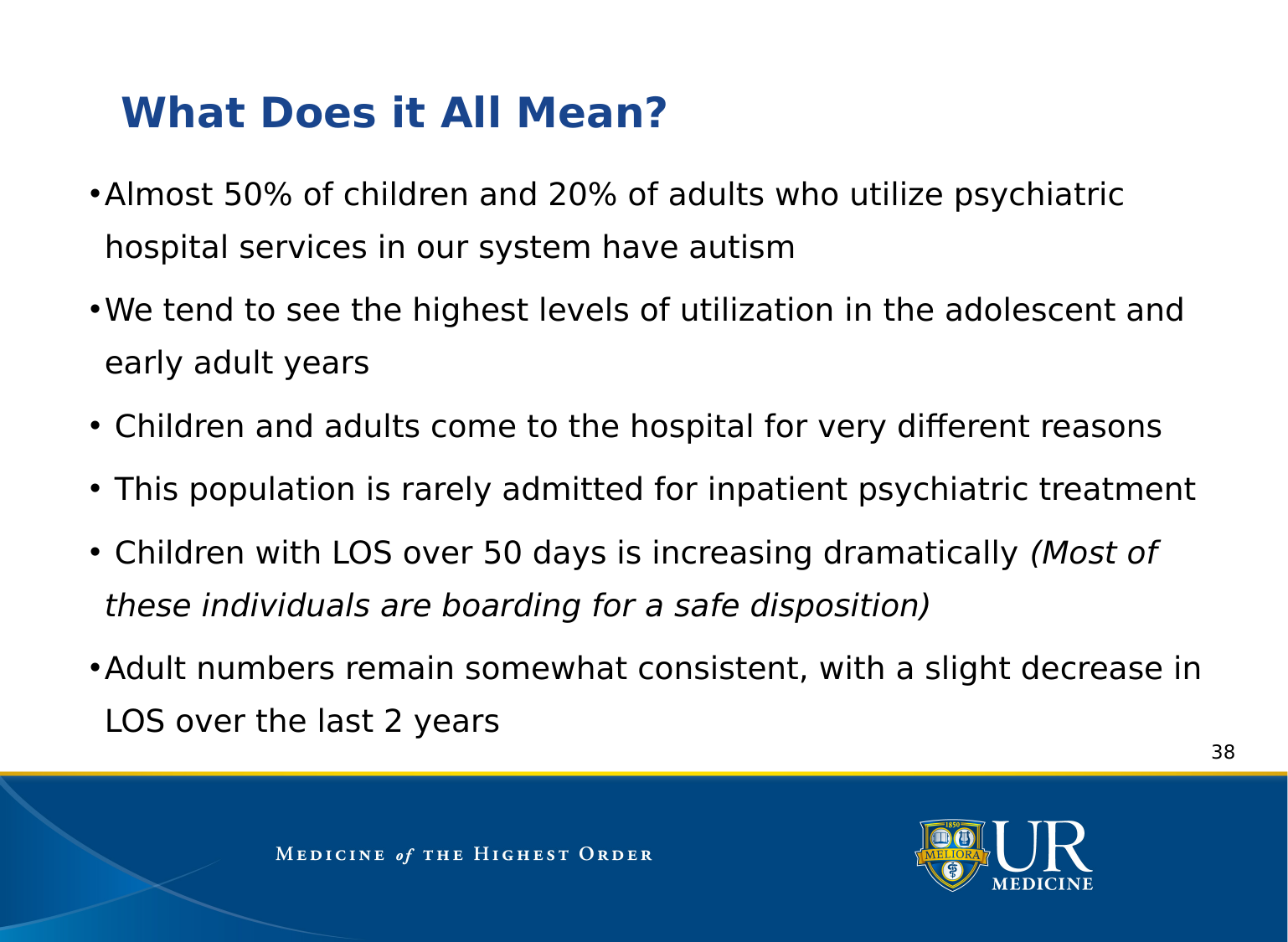

# What Does it All Mean?
Almost 50% of children and 20% of adults who utilize psychiatric hospital services in our system have autism
We tend to see the highest levels of utilization in the adolescent and early adult years
 Children and adults come to the hospital for very different reasons
 This population is rarely admitted for inpatient psychiatric treatment
 Children with LOS over 50 days is increasing dramatically (Most of these individuals are boarding for a safe disposition)
Adult numbers remain somewhat consistent, with a slight decrease in LOS over the last 2 years
38